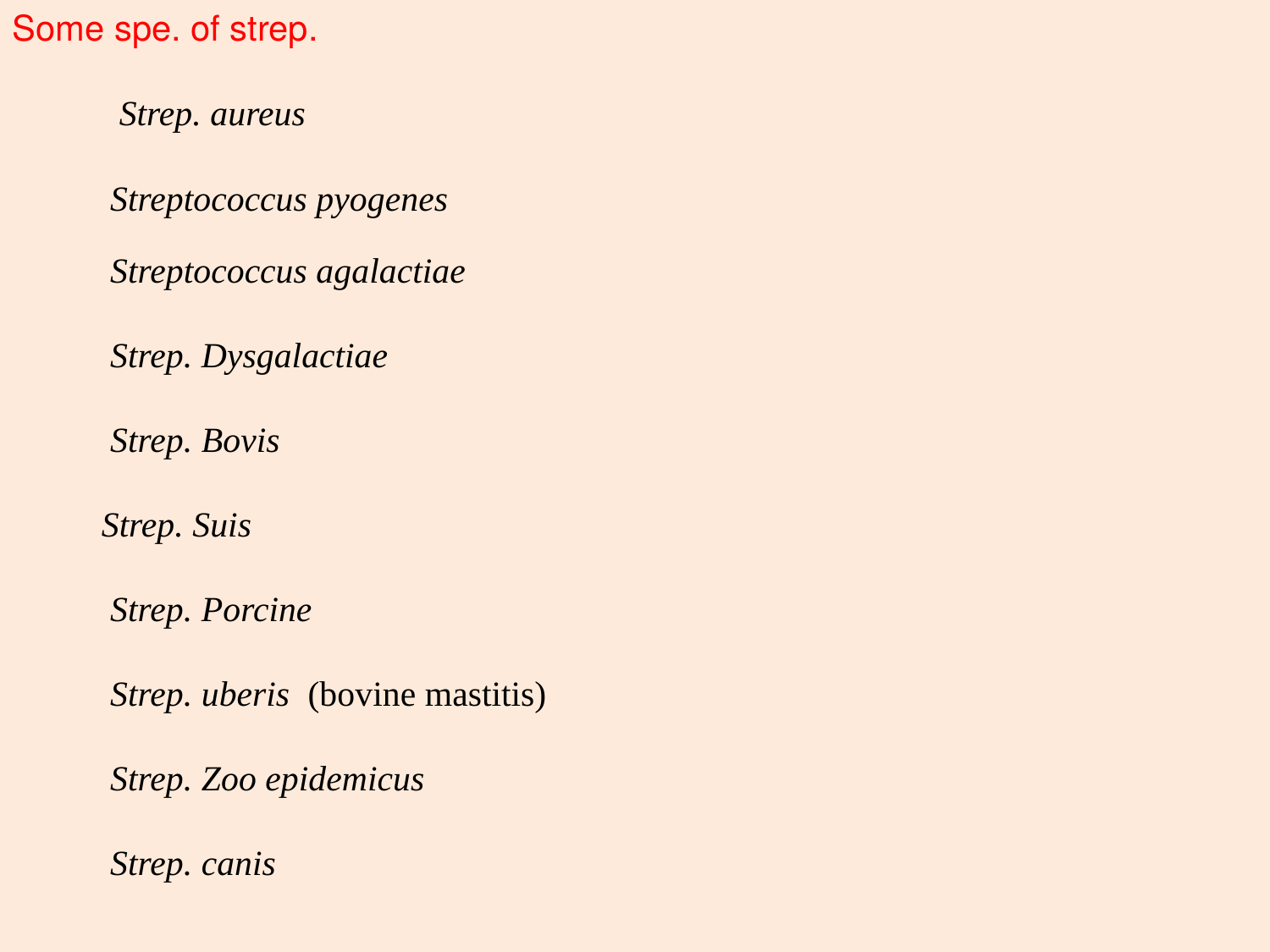

Some spe. of strep.

            Strep. aureus

           Streptococcus pyogenes

           Streptococcus agalactiae

           Strep. Dysgalactiae

           Strep. Bovis

          Strep. Suis

           Strep. Porcine

           Strep. uberis  (bovine mastitis)

           Strep. Zoo epidemicus

           Strep. canis